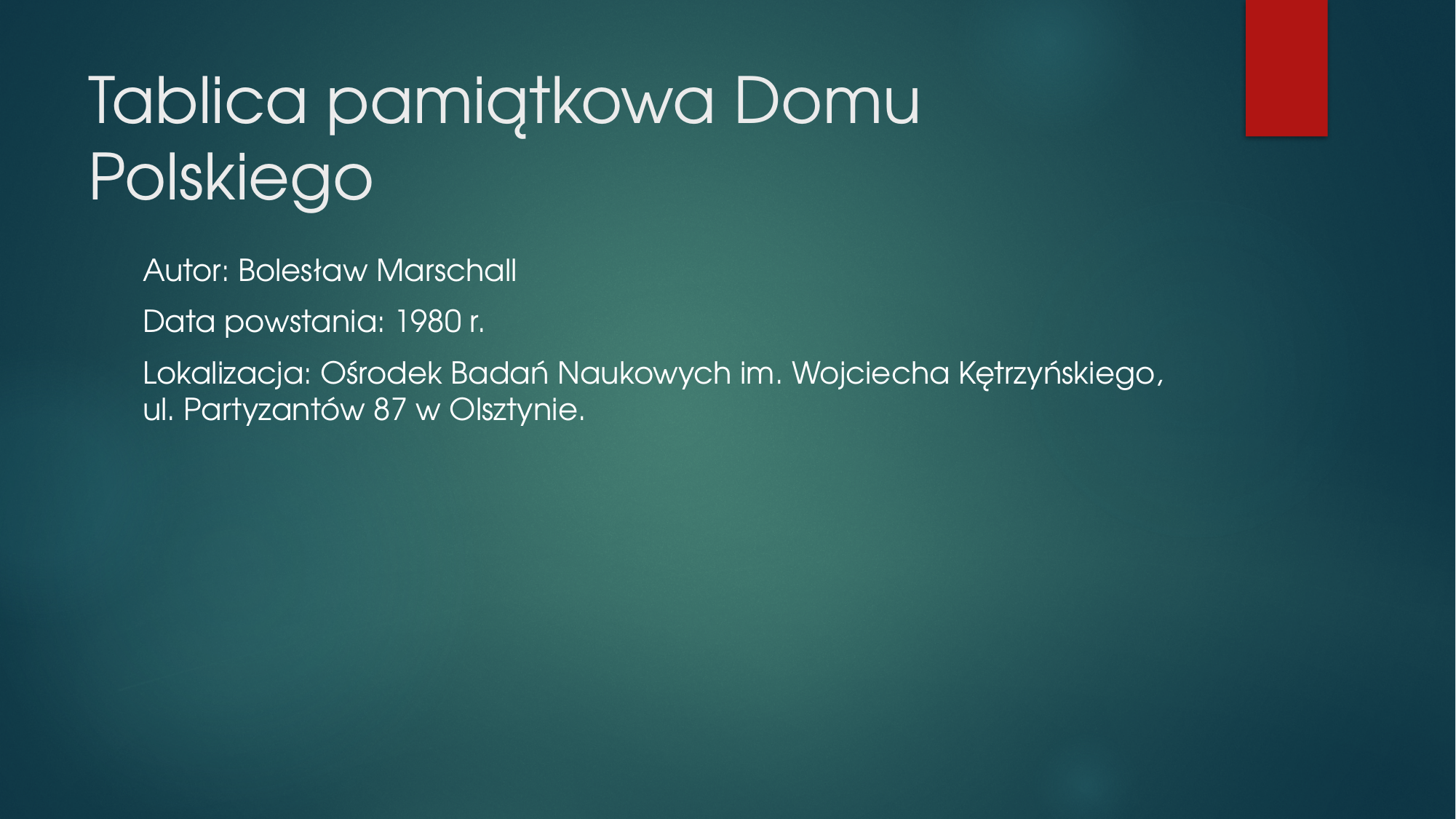

# Tablica pamiątkowa Domu Polskiego
Autor: Bolesław Marschall
Data powstania: 1980 r.
Lokalizacja: Ośrodek Badań Naukowych im. Wojciecha Kętrzyńskiego, ul. Partyzantów 87 w Olsztynie.